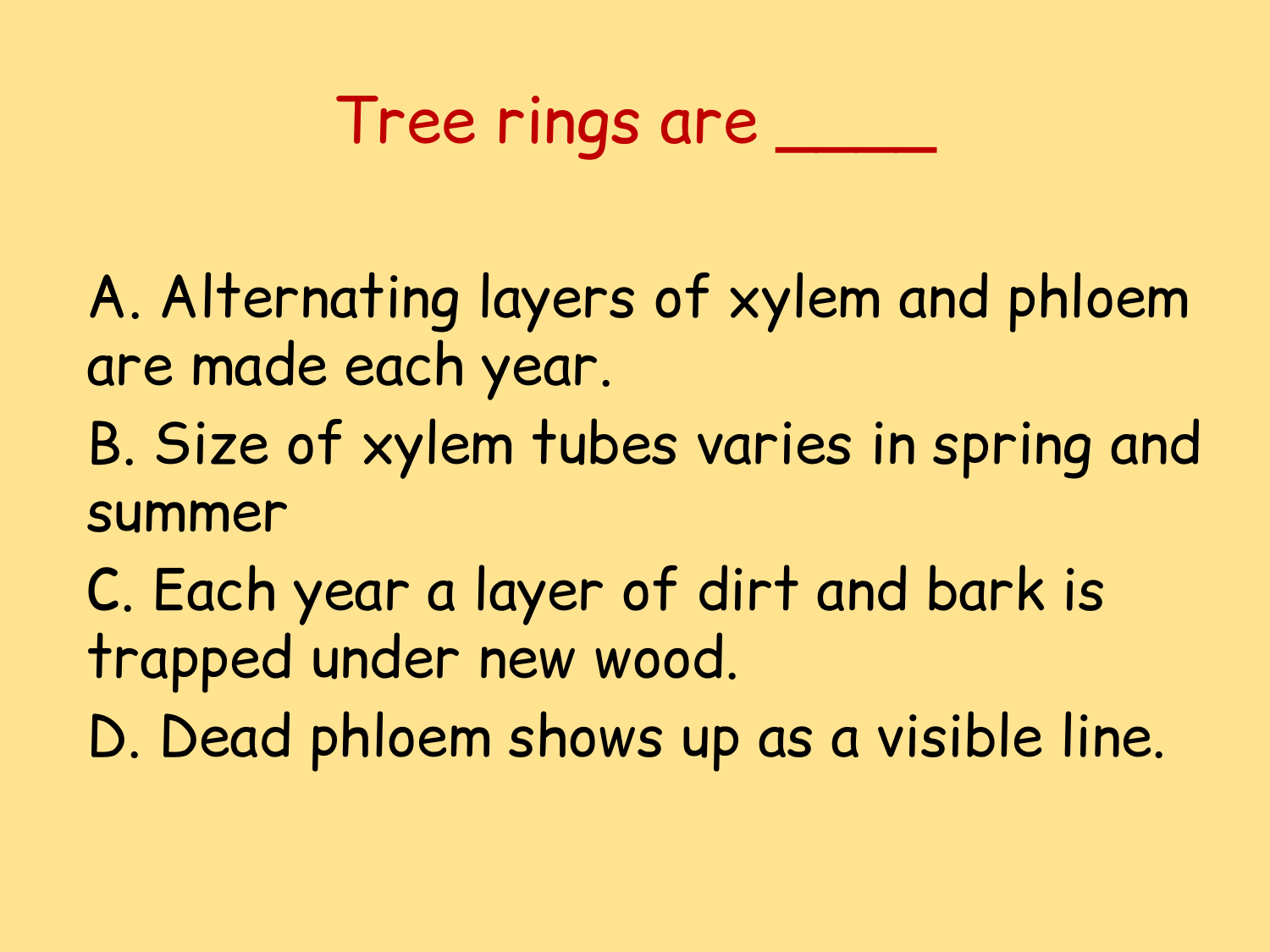

# Tree rings are ____
A. Alternating layers of xylem and phloem are made each year.
B. Size of xylem tubes varies in spring and summer
C. Each year a layer of dirt and bark is trapped under new wood.
D. Dead phloem shows up as a visible line.